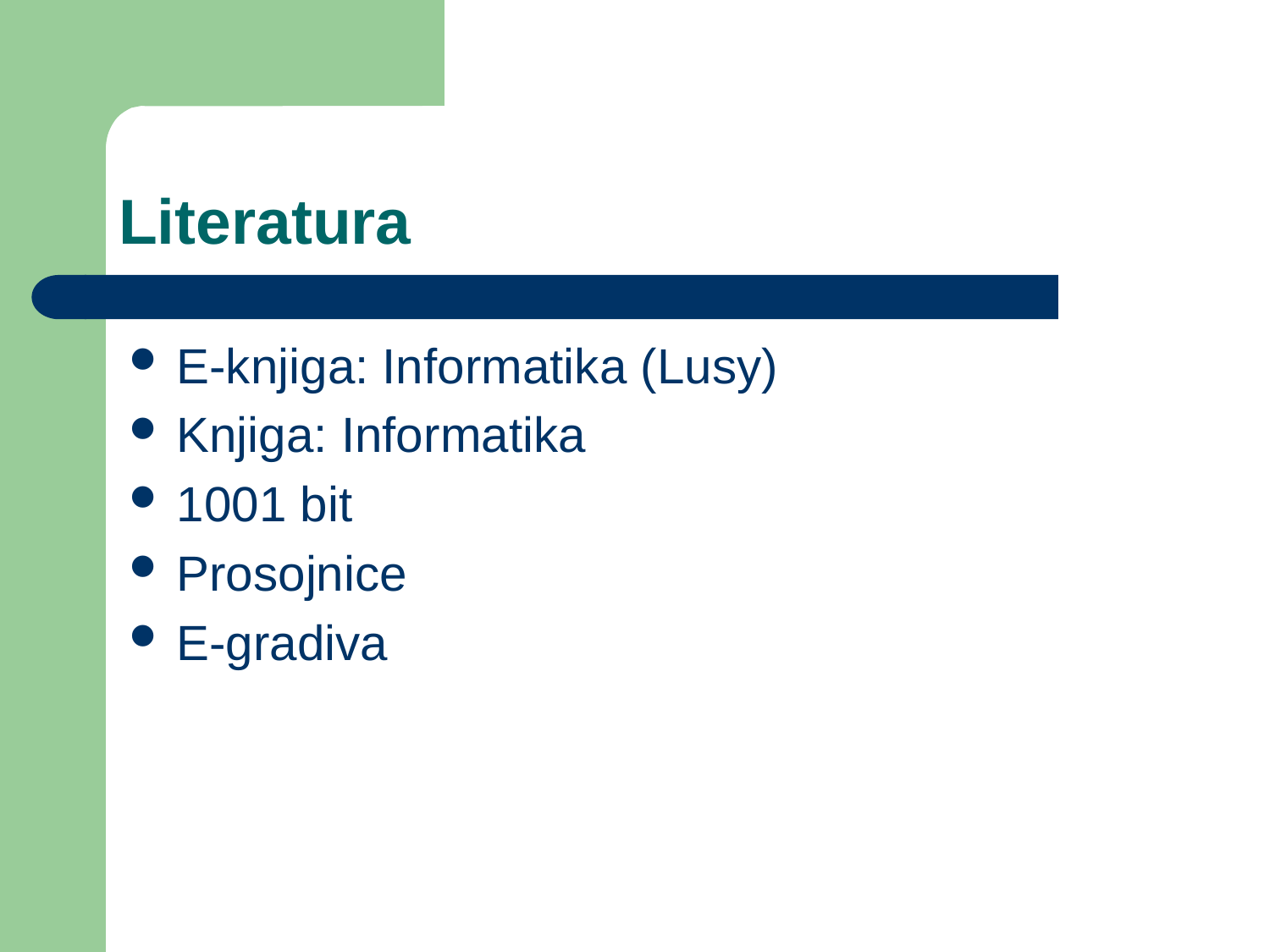

# Literatura
E-knjiga: Informatika (Lusy)
Knjiga: Informatika
1001 bit
Prosojnice
E-gradiva